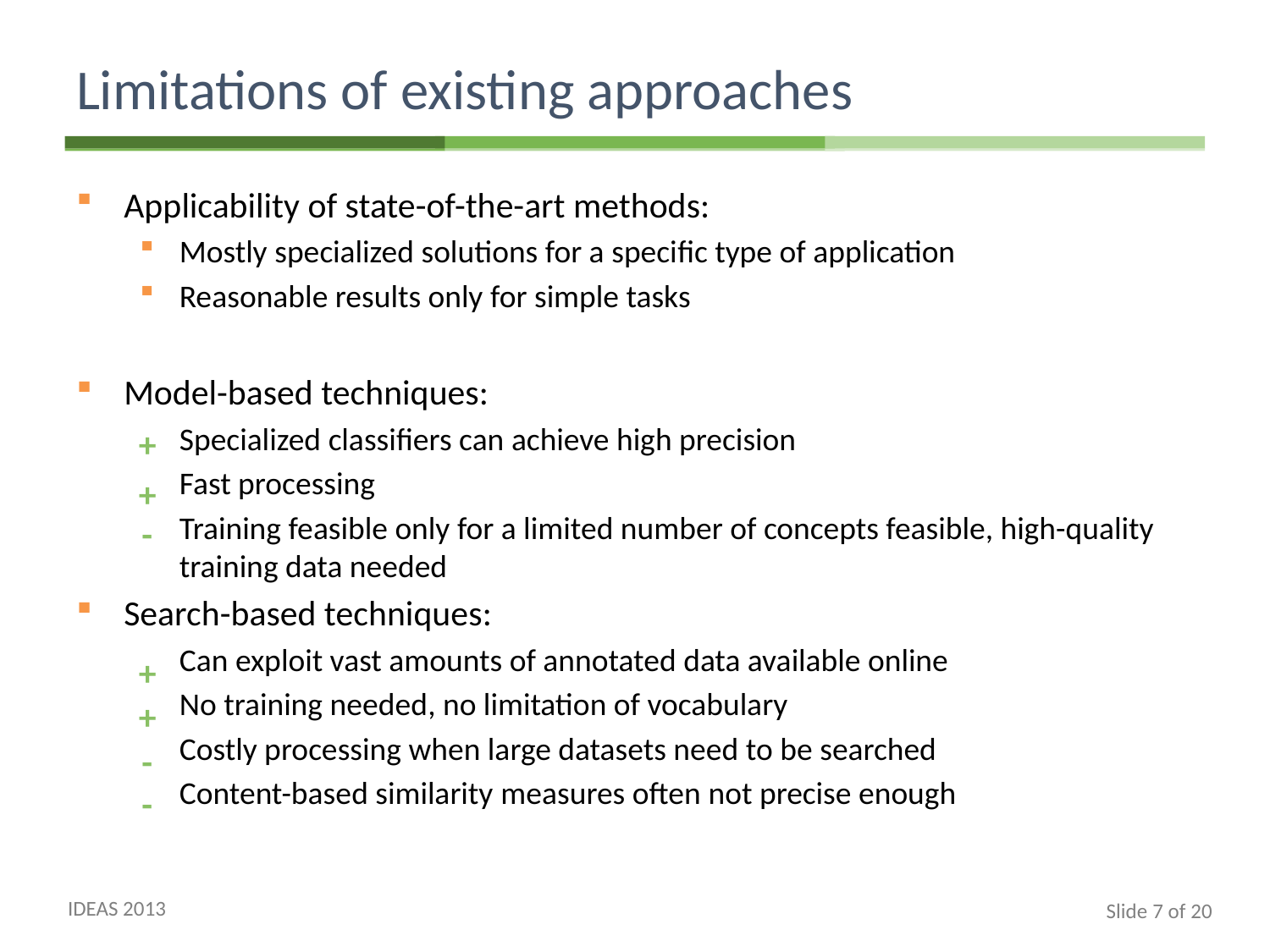

# Limitations of existing approaches
Applicability of state-of-the-art methods:
Mostly specialized solutions for a specific type of application
Reasonable results only for simple tasks

Model-based techniques:
Specialized classifiers can achieve high precision
Fast processing
Training feasible only for a limited number of concepts feasible, high-quality training data needed
Search-based techniques:
Can exploit vast amounts of annotated data available online
No training needed, no limitation of vocabulary
Costly processing when large datasets need to be searched
Content-based similarity measures often not precise enough

+
+
-
+
+
-
-